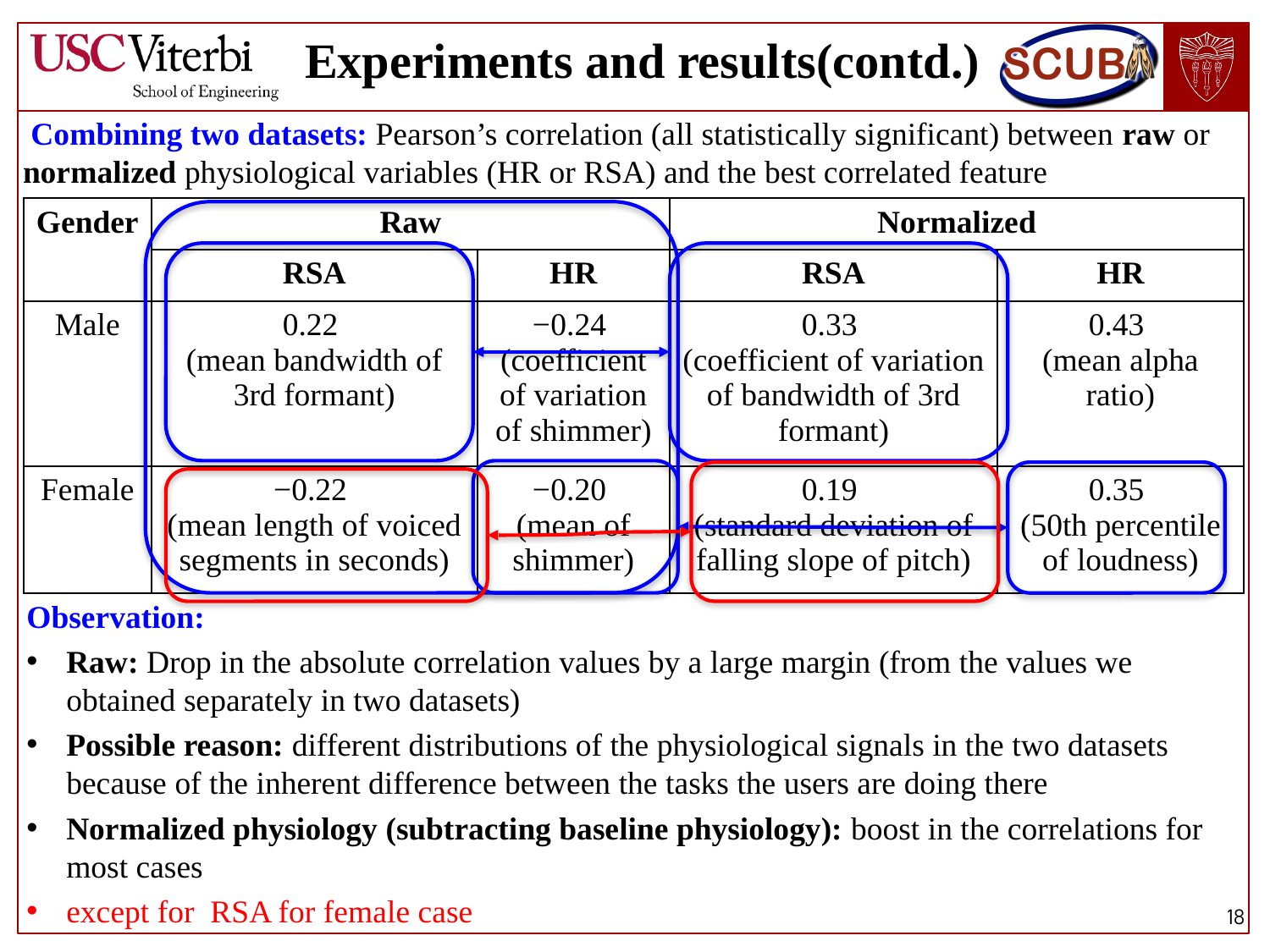

Experiments and results(contd.)
 Combining two datasets: Pearson’s correlation (all statistically significant) between raw or normalized physiological variables (HR or RSA) and the best correlated feature

| Gender | Raw |  | Normalized |  |
| --- | --- | --- | --- | --- |
|  | RSA | HR | RSA | HR |
| Male | 0.22 (mean bandwidth of 3rd formant) | −0.24 (coefficient of variation of shimmer) | 0.33 (coefficient of variation of bandwidth of 3rd formant) | 0.43 (mean alpha ratio) |
| Female | −0.22 (mean length of voiced segments in seconds) | −0.20 (mean of shimmer) | 0.19 (standard deviation of falling slope of pitch) | 0.35 (50th percentile of loudness) |

Observation:
Raw: Drop in the absolute correlation values by a large margin (from the values we obtained separately in two datasets)
Possible reason: different distributions of the physiological signals in the two datasets because of the inherent difference between the tasks the users are doing there
Normalized physiology (subtracting baseline physiology): boost in the correlations for most cases
except for  RSA for female case
18